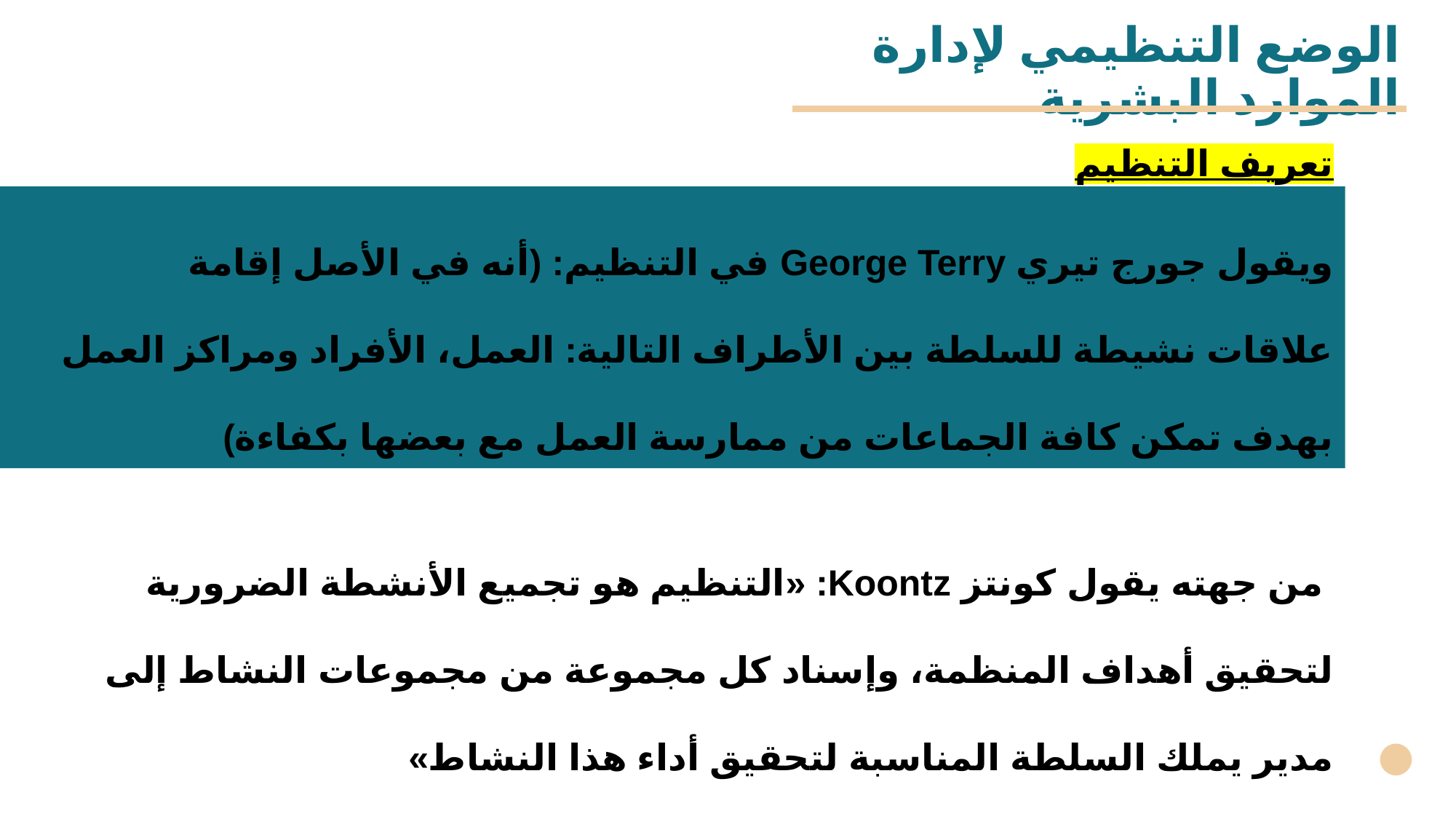

# الوضع التنظيمي لإدارة الموارد البشرية
تعريف التنظيم
ويقول جورج تيري George Terry في التنظيم: (أنه في الأصل إقامة علاقات نشيطة للسلطة بين الأطراف التالية: العمل، الأفراد ومراكز العمل بهدف تمكن كافة الجماعات من ممارسة العمل مع بعضها بكفاءة)

 من جهته يقول كونتز Koontz: «التنظيم هو تجميع الأنشطة الضرورية لتحقيق أهداف المنظمة، وإسناد كل مجموعة من مجموعات النشاط إلى مدير يملك السلطة المناسبة لتحقيق أداء هذا النشاط»